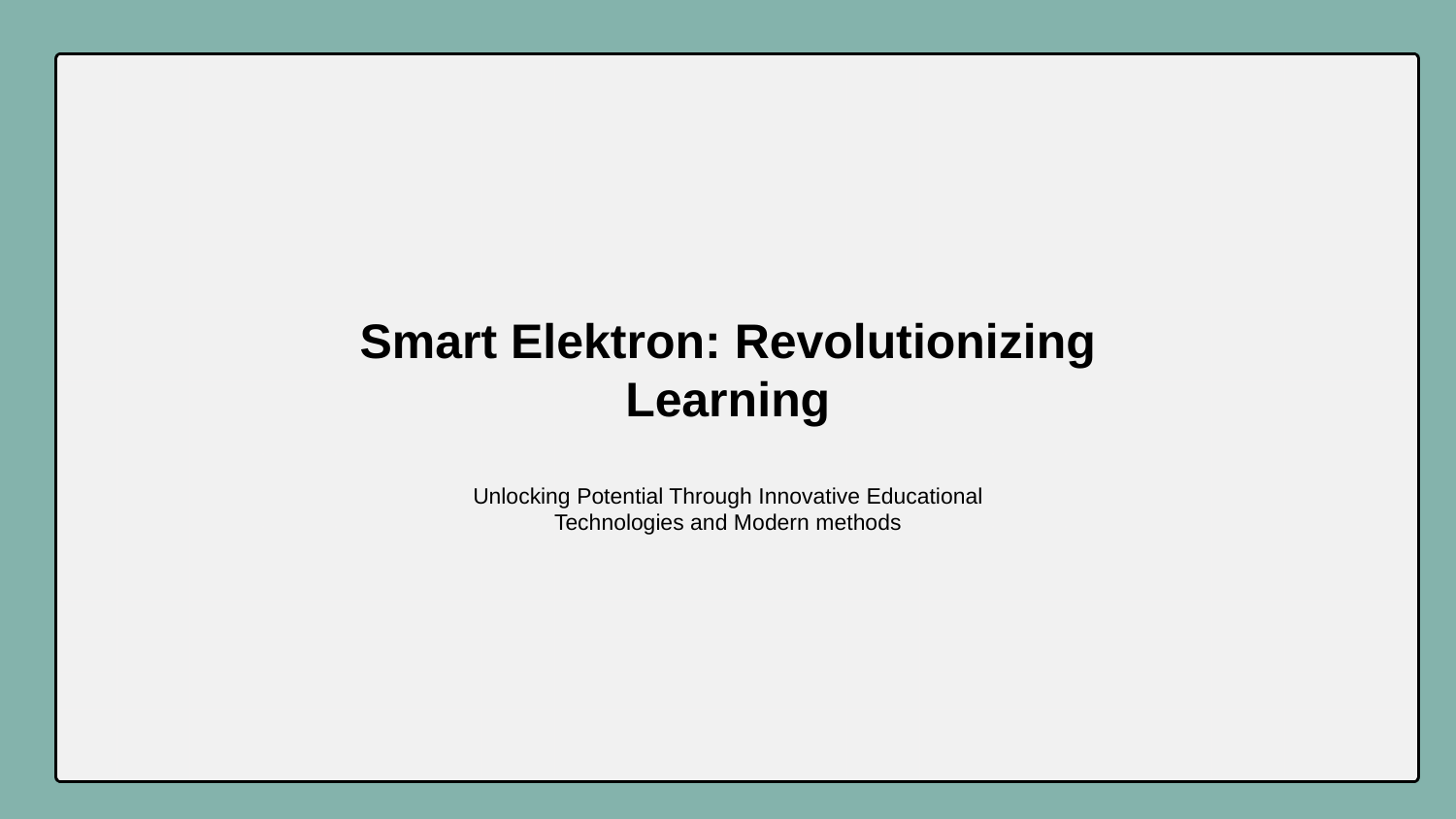

Smart Elektron: Revolutionizing Learning
Unlocking Potential Through Innovative Educational Technologies and Modern methods